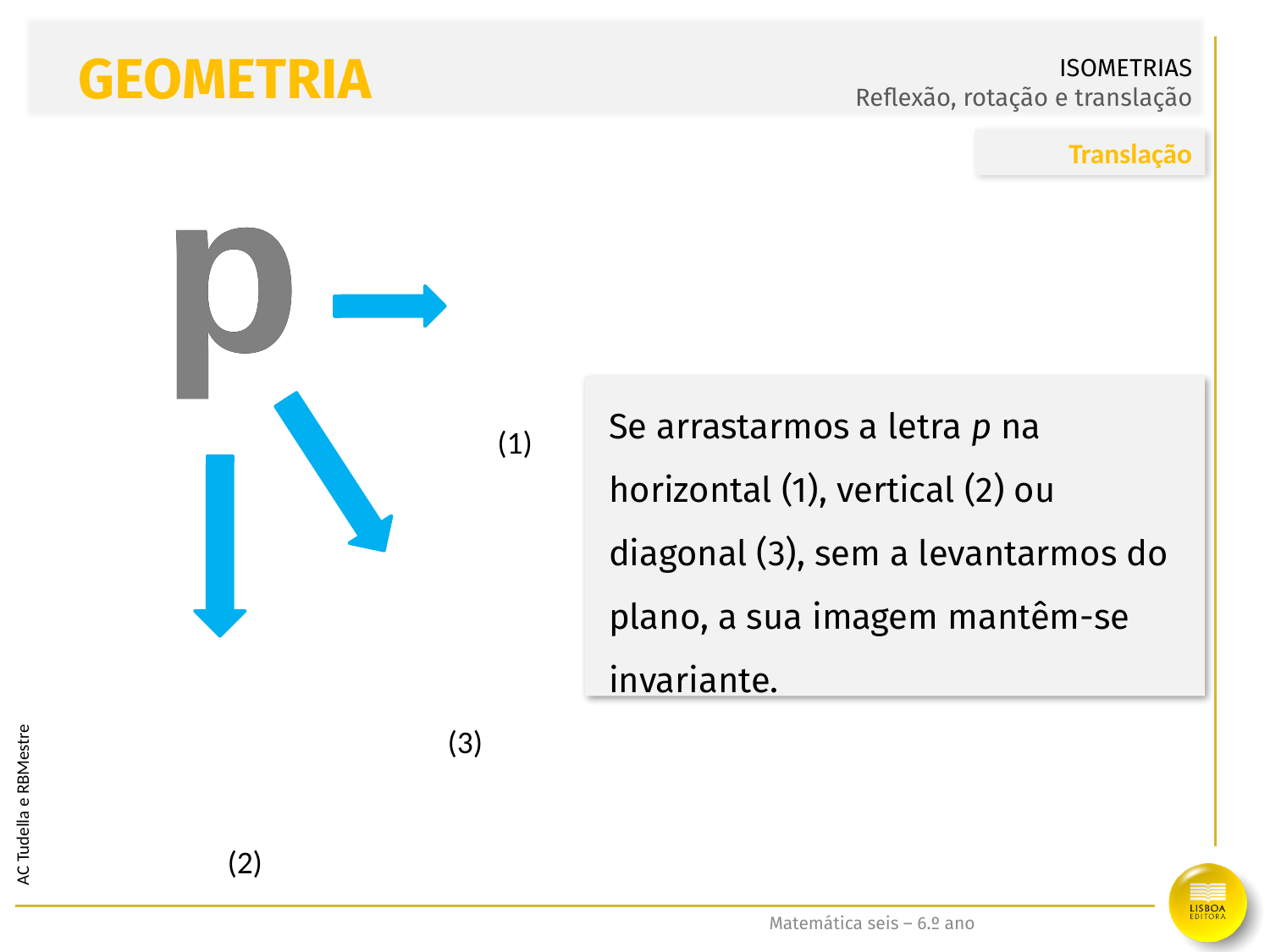

ISOMETRIAS
Reflexão, rotação e translação
GEOMETRIA
p

p

Translação

Se arrastarmos a letra p na horizontal (1), vertical (2) ou diagonal (3), sem a levantarmos do plano, a sua imagem mantêm-se invariante.

(1)

(3)
(2)